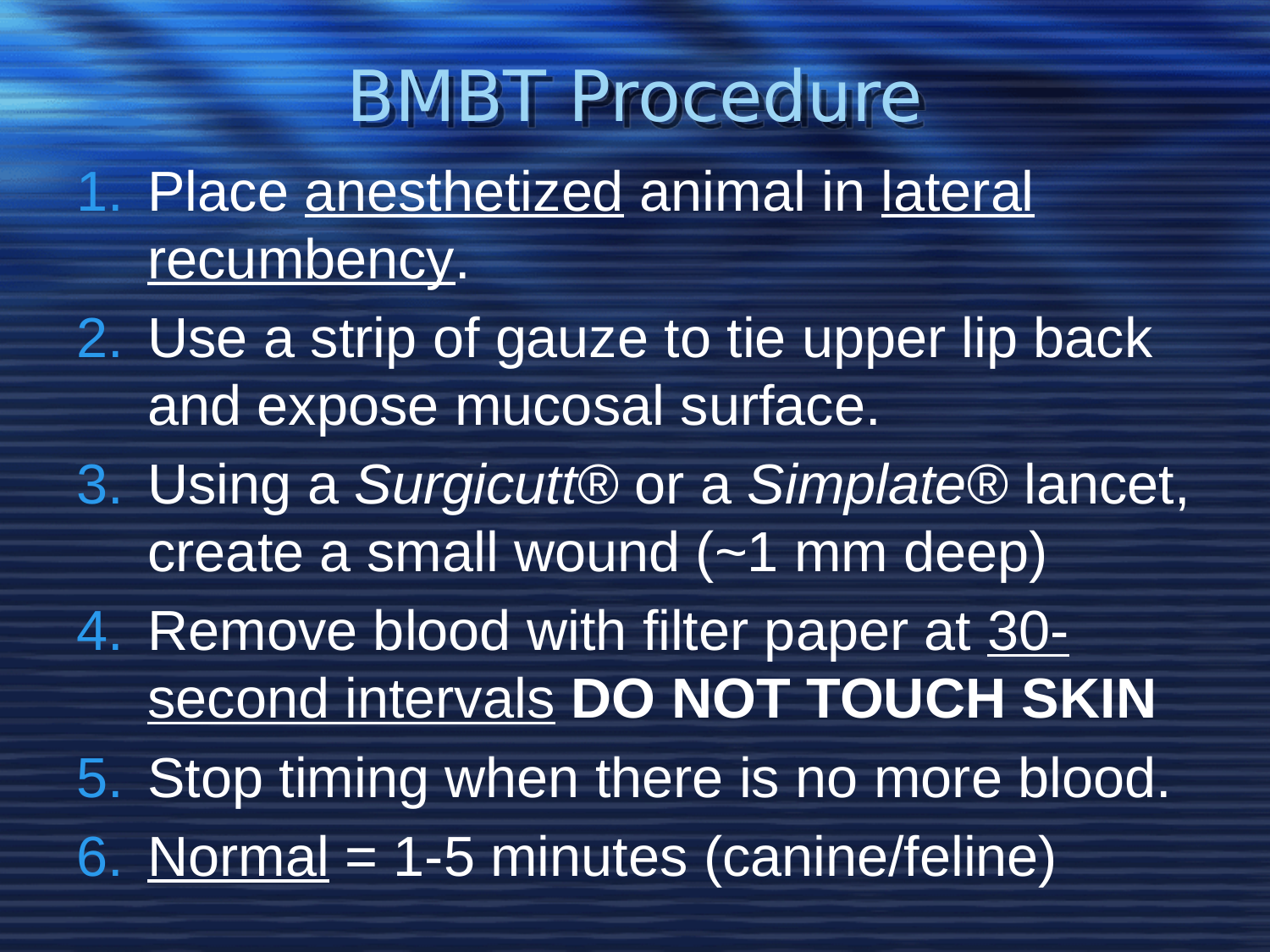

# BMBT Procedure
Place anesthetized animal in lateral recumbency.
Use a strip of gauze to tie upper lip back and expose mucosal surface.
Using a Surgicutt® or a Simplate® lancet, create a small wound (~1 mm deep)
Remove blood with filter paper at 30-second intervals DO NOT TOUCH SKIN
Stop timing when there is no more blood.
Normal = 1-5 minutes (canine/feline)